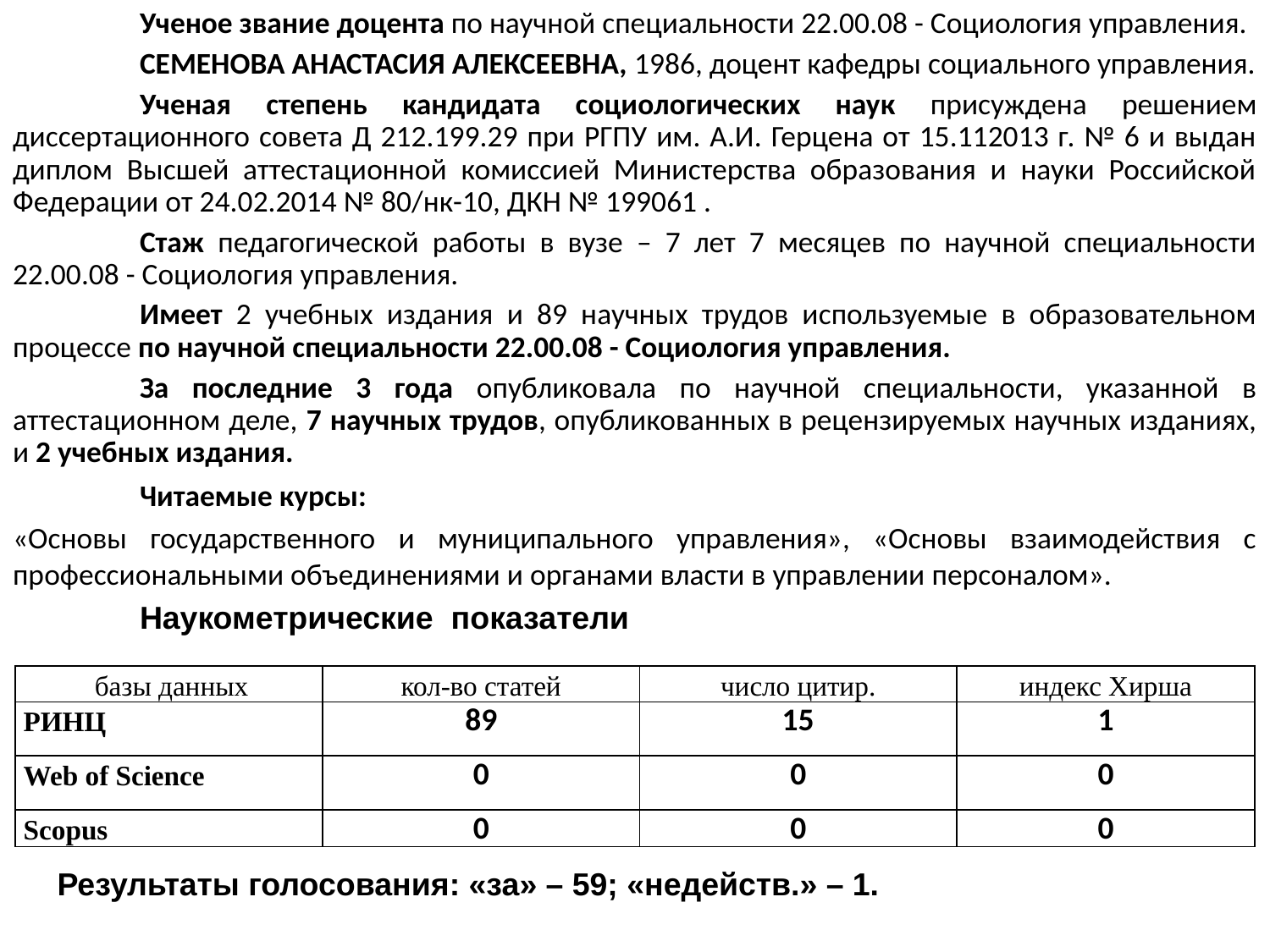

Ученое звание доцента по научной специальности 22.00.08 - Социология управления.
	СЕМЕНОВА АНАСТАСИЯ АЛЕКСЕЕВНА, 1986, доцент кафедры социального управления.
	Ученая степень кандидата социологических наук присуждена решением диссертационного совета Д 212.199.29 при РГПУ им. А.И. Герцена от 15.112013 г. № 6 и выдан диплом Высшей аттестационной комиссией Министерства образования и науки Российской Федерации от 24.02.2014 № 80/нк-10, ДКН № 199061 .
	Стаж педагогической работы в вузе – 7 лет 7 месяцев по научной специальности 22.00.08 - Социология управления.
	Имеет 2 учебных издания и 89 научных трудов используемые в образовательном процессе по научной специальности 22.00.08 - Социология управления.
	За последние 3 года опубликовала по научной специальности, указанной в аттестационном деле, 7 научных трудов, опубликованных в рецензируемых научных изданиях, и 2 учебных издания.
	Читаемые курсы:
«Основы государственного и муниципального управления», «Основы взаимодействия с профессиональными объединениями и органами власти в управлении персоналом».
	Наукометрические  показатели

     Результаты голосования: «за» – 59; «недейств.» – 1.

| базы данных | кол-во статей | число цитир. | индекс Хирша |
| --- | --- | --- | --- |
| РИНЦ | 89 | 15 | 1 |
| Web of Science | 0 | 0 | 0 |
| Scopus | 0 | 0 | 0 |